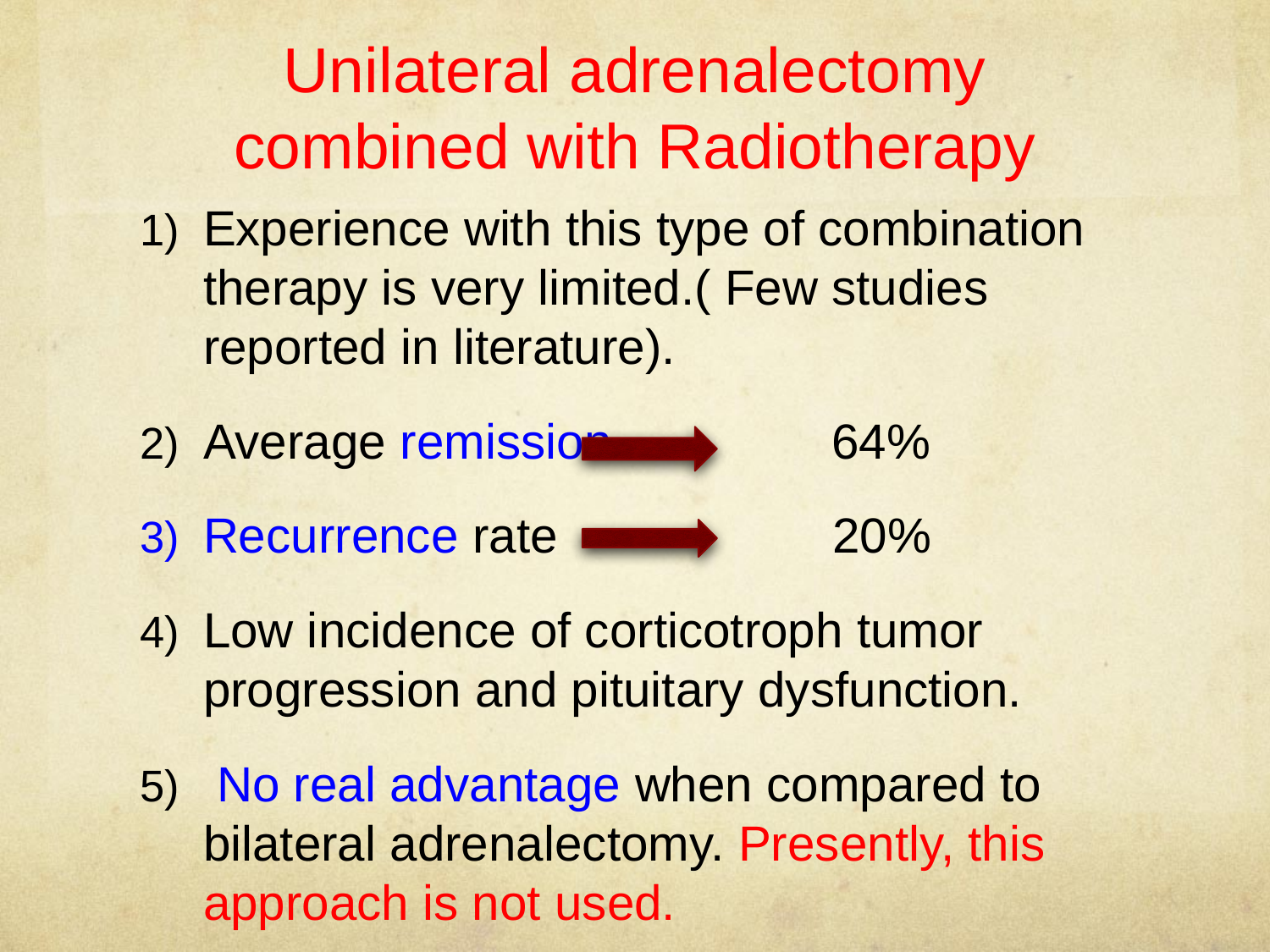

# Unilateral adrenalectomy combined with Radiotherapy
Experience with this type of combination therapy is very limited.( Few studies reported in literature).
Average remission                64%
Recurrence rate                    20%
Low incidence of corticotroph tumor progression and pituitary dysfunction.
 No real advantage when compared to bilateral adrenalectomy. Presently, this approach is not used.